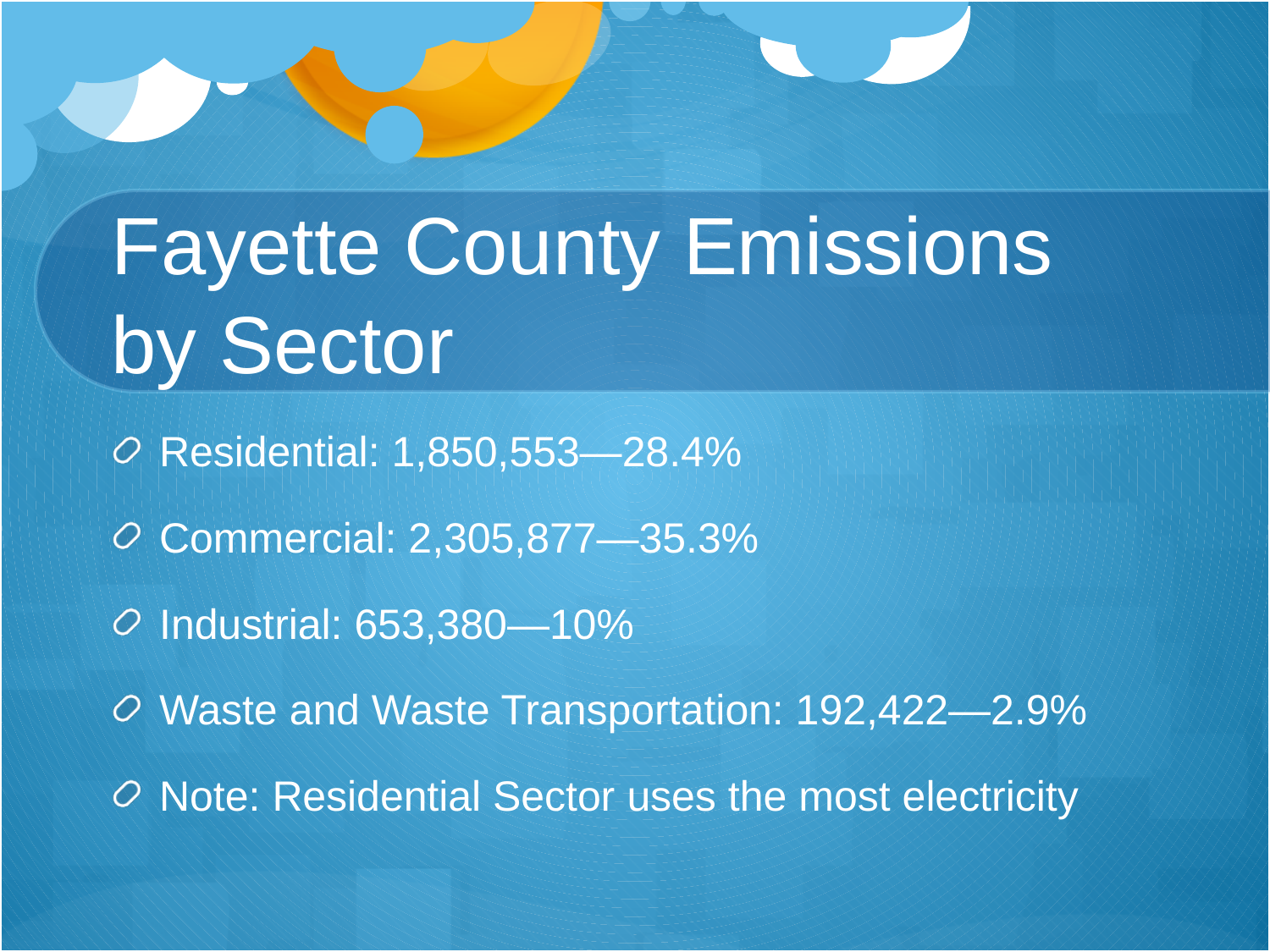

# Fayette County Emissions by Sector
Residential: 1,850,553—28.4%
Commercial: 2,305,877—35.3%
Industrial: 653,380—10%
Waste and Waste Transportation: 192,422—2.9%
Note: Residential Sector uses the most electricity